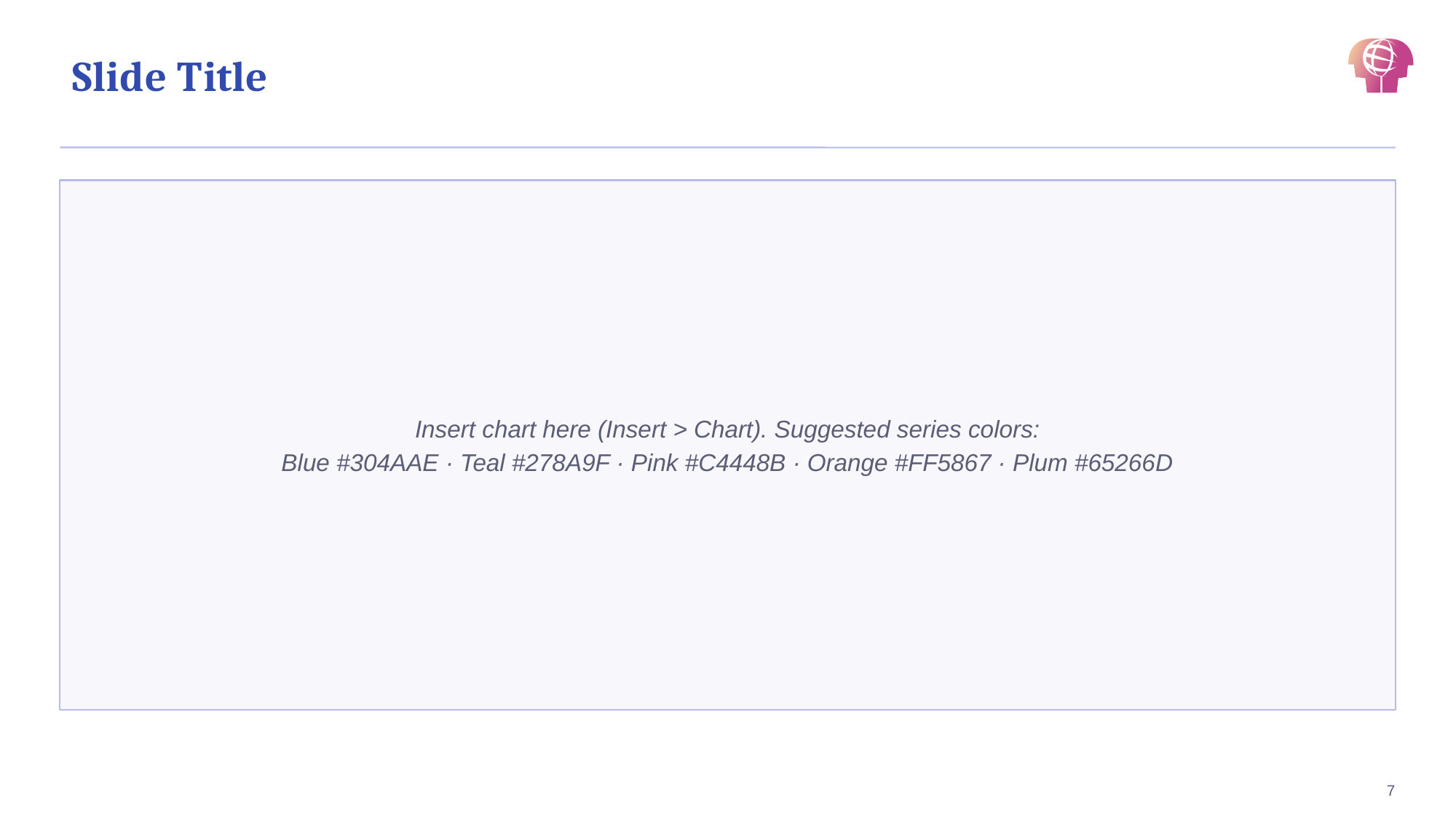

Slide Title
Insert chart here (Insert > Chart). Suggested series colors:
Blue #304AAE · Teal #278A9F · Pink #C4448B · Orange #FF5867 · Plum #65266D
7